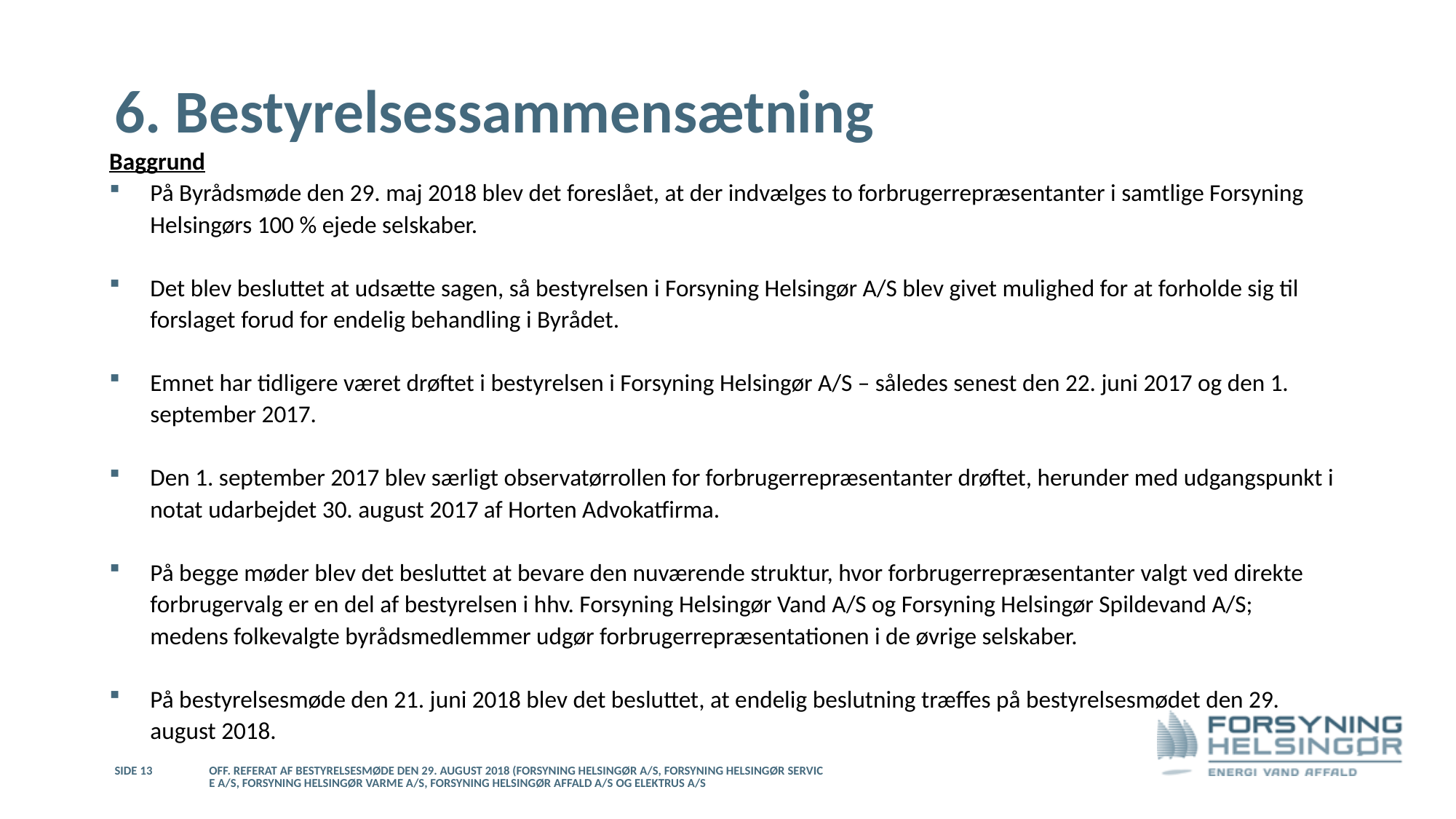

# 6. Bestyrelsessammensætning

Baggrund
På Byrådsmøde den 29. maj 2018 blev det foreslået, at der indvælges to forbrugerrepræsentanter i samtlige Forsyning Helsingørs 100 % ejede selskaber.

Det blev besluttet at udsætte sagen, så bestyrelsen i Forsyning Helsingør A/S blev givet mulighed for at forholde sig til forslaget forud for endelig behandling i Byrådet.

Emnet har tidligere været drøftet i bestyrelsen i Forsyning Helsingør A/S – således senest den 22. juni 2017 og den 1. september 2017.

Den 1. september 2017 blev særligt observatørrollen for forbrugerrepræsentanter drøftet, herunder med udgangspunkt i notat udarbejdet 30. august 2017 af Horten Advokatfirma.

På begge møder blev det besluttet at bevare den nuværende struktur, hvor forbrugerrepræsentanter valgt ved direkte forbrugervalg er en del af bestyrelsen i hhv. Forsyning Helsingør Vand A/S og Forsyning Helsingør Spildevand A/S; medens folkevalgte byrådsmedlemmer udgør forbrugerrepræsentationen i de øvrige selskaber.

På bestyrelsesmøde den 21. juni 2018 blev det besluttet, at endelig beslutning træffes på bestyrelsesmødet den 29. august 2018.

Side 13
Off. referat af bestyrelsesmøde den 29. august 2018 (Forsyning Helsingør A/S, Forsyning Helsingør Service A/S, Forsyning Helsingør Varme A/S, Forsyning Helsingør Affald A/S og Elektrus A/S